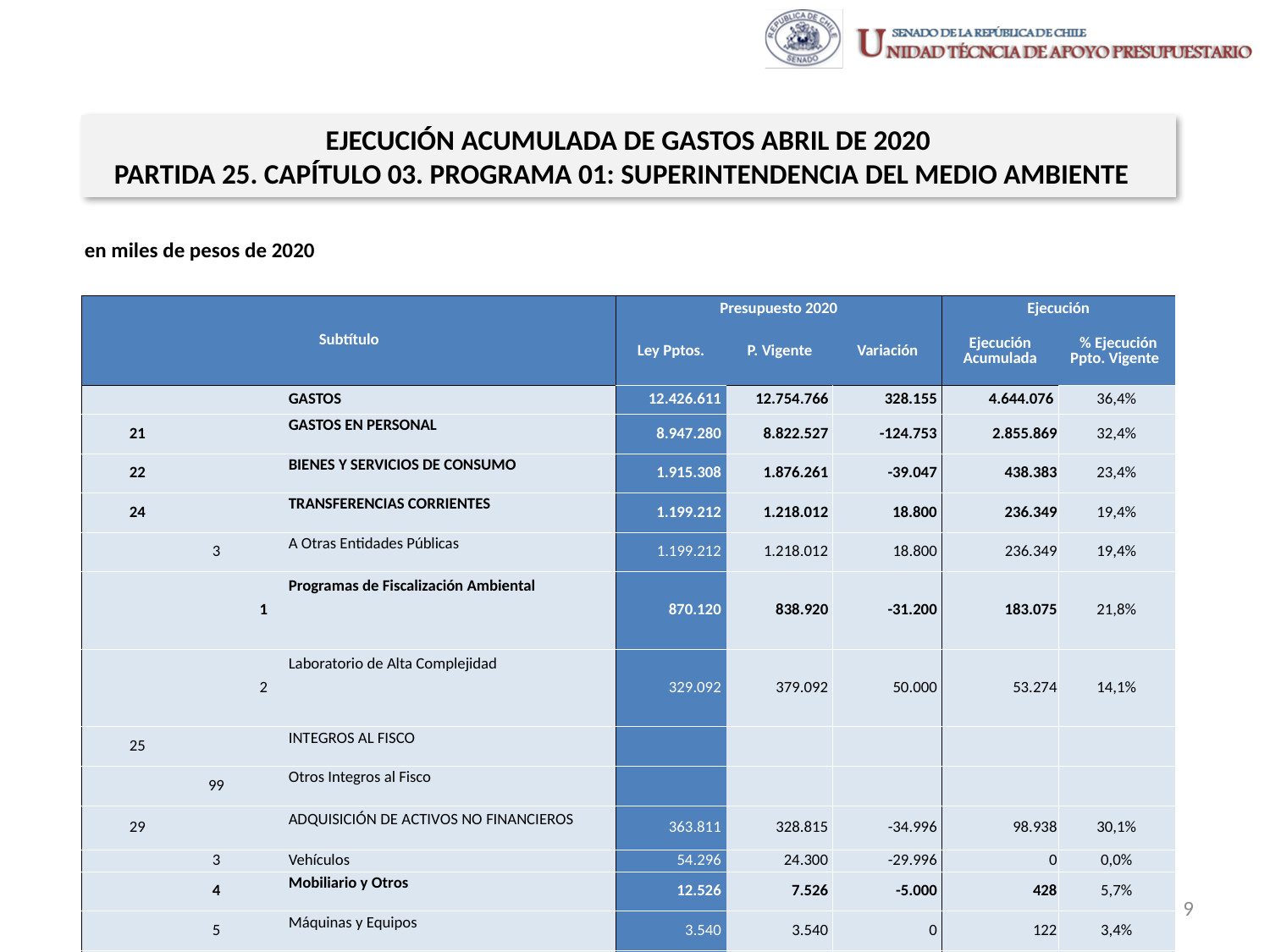

EJECUCIÓN ACUMULADA DE GASTOS ABRIL DE 2020
PARTIDA 25. CAPÍTULO 03. PROGRAMA 01: SUPERINTENDENCIA DEL MEDIO AMBIENTE
en miles de pesos de 2020
| Subtítulo |  |  |  | Presupuesto 2020 |  |  | Ejecución |  |
| --- | --- | --- | --- | --- | --- | --- | --- | --- |
|  |  |  |  | Ley Pptos. | P. Vigente | Variación | Ejecución Acumulada | % Ejecución Ppto. Vigente |
|  |  |  | GASTOS | 12.426.611 | 12.754.766 | 328.155 | 4.644.076 | 36,4% |
| 21 |  |  | GASTOS EN PERSONAL | 8.947.280 | 8.822.527 | -124.753 | 2.855.869 | 32,4% |
| 22 |  |  | BIENES Y SERVICIOS DE CONSUMO | 1.915.308 | 1.876.261 | -39.047 | 438.383 | 23,4% |
| 24 |  |  | TRANSFERENCIAS CORRIENTES | 1.199.212 | 1.218.012 | 18.800 | 236.349 | 19,4% |
|  | 3 |  | A Otras Entidades Públicas | 1.199.212 | 1.218.012 | 18.800 | 236.349 | 19,4% |
|  |  | 1 | Programas de Fiscalización Ambiental | 870.120 | 838.920 | -31.200 | 183.075 | 21,8% |
|  |  | 2 | Laboratorio de Alta Complejidad | 329.092 | 379.092 | 50.000 | 53.274 | 14,1% |
| 25 |  |  | INTEGROS AL FISCO |  |  |  |  |  |
|  | 99 |  | Otros Integros al Fisco |  |  |  |  |  |
| 29 |  |  | ADQUISICIÓN DE ACTIVOS NO FINANCIEROS | 363.811 | 328.815 | -34.996 | 98.938 | 30,1% |
|  | 3 |  | Vehículos | 54.296 | 24.300 | -29.996 | 0 | 0,0% |
|  | 4 |  | Mobiliario y Otros | 12.526 | 7.526 | -5.000 | 428 | 5,7% |
|  | 5 |  | Máquinas y Equipos | 3.540 | 3.540 | 0 | 122 | 3,4% |
|  | 6 |  | Equipos Informáticos | 80.336 | 80.336 | 0 | 1.282 | 1,6% |
|  | 7 |  | Programas Informáticos | 213.113 | 213.113 | 0 | 97.106 | 45,6% |
| 34 |  |  | SERVICIO DE LA DEUDA | 1.000 | 509.151 | 508.151 | 509.151 | 100,0% |
|  | 7 |  | Deuda Flotante | 1.000 | 509.151 | 508.151 | 509.151 | 100,0% |
Fuente: Elaboración propia en base  a Informes de ejecución presupuestaria mensual de DIPRES
9